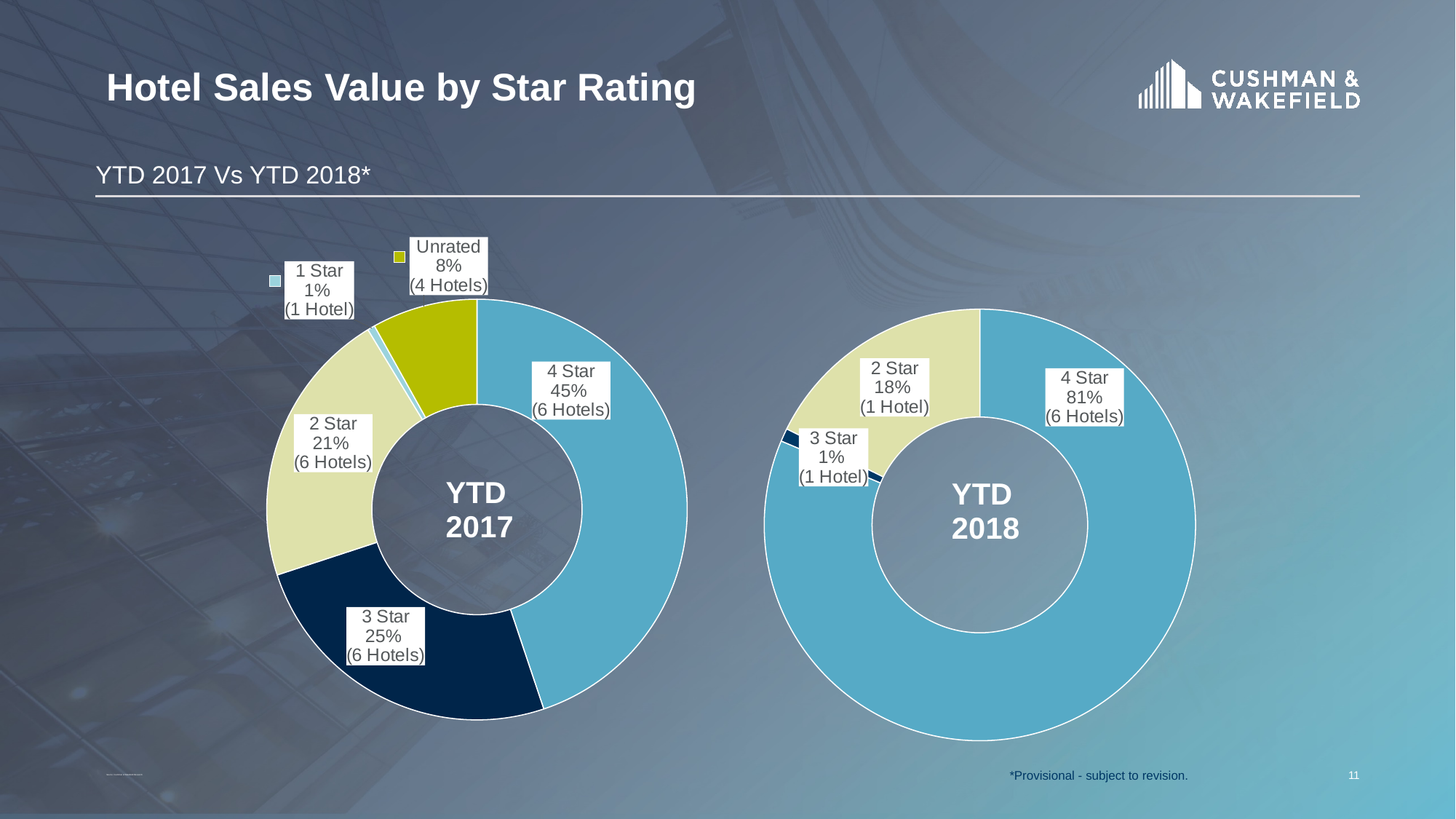

# Hotel Sales Value by Star Rating
YTD 2017 Vs YTD 2018*

### Chart

| Category |  |
|---|---|
| 4 Star | 39400000.0 |
| 3 Star | 22064000.0 |
| 2 Star | 18760000.0 |
| 1 Star | 500000.0 |
| Unrated | 7125000.0 |

### Chart

| Category |  |
|---|---|
| 5 Star | 0.0 |
| 4 Star | 64500000.0 |
| 3 Star | 780000.0 |
| 2 Star | 14000000.0 |
| 1 Star | 0.0 |
| Unrated | 0.0 |
*Provisional - subject to revision.
Source: Cushman & Wakefield Research